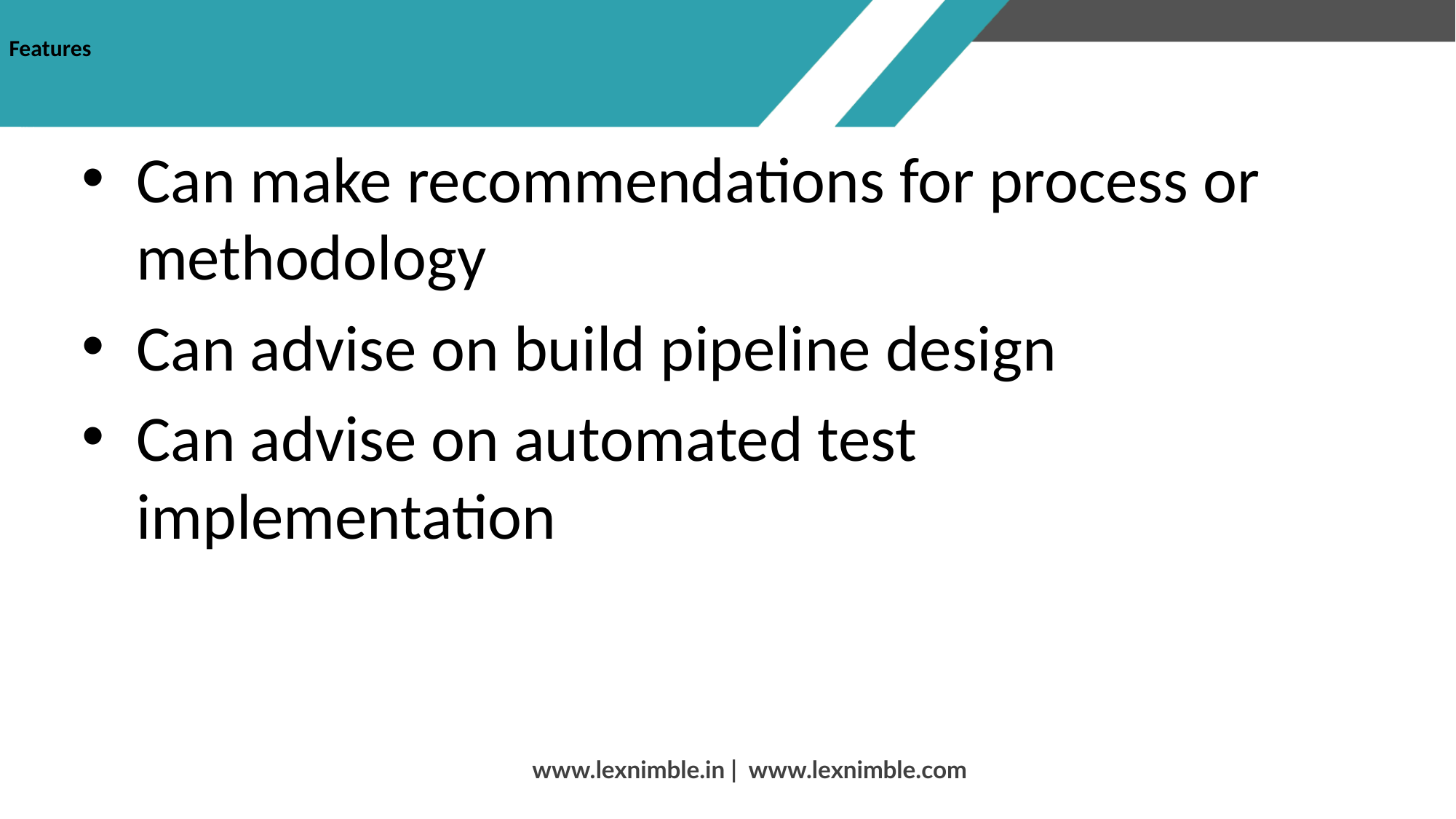

# Features
Can make recommendations for process or methodology
Can advise on build pipeline design
Can advise on automated test implementation